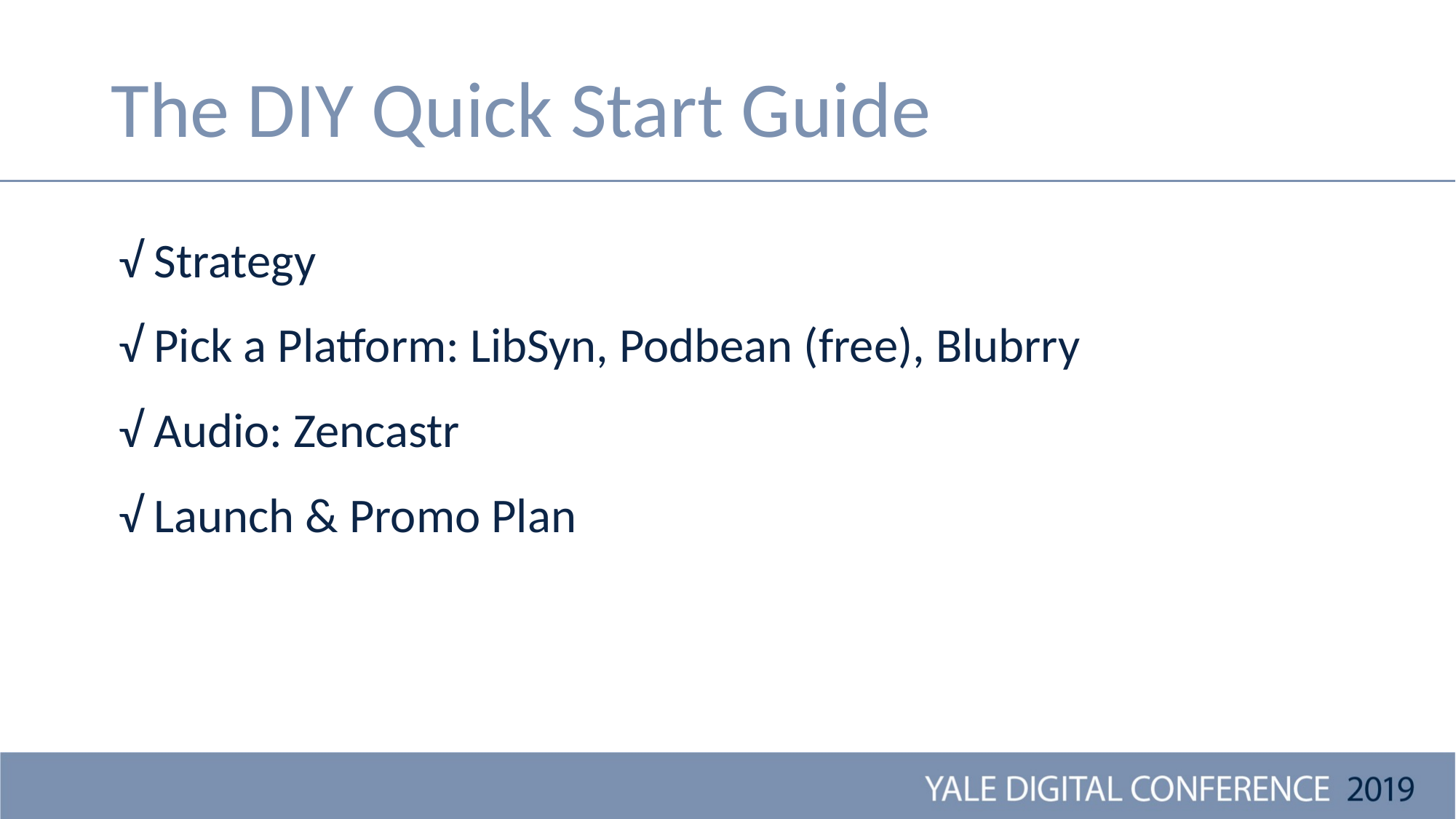

# The DIY Quick Start Guide
√ Strategy
√ Pick a Platform: LibSyn, Podbean (free), Blubrry
√ Audio: Zencastr
√ Launch & Promo Plan